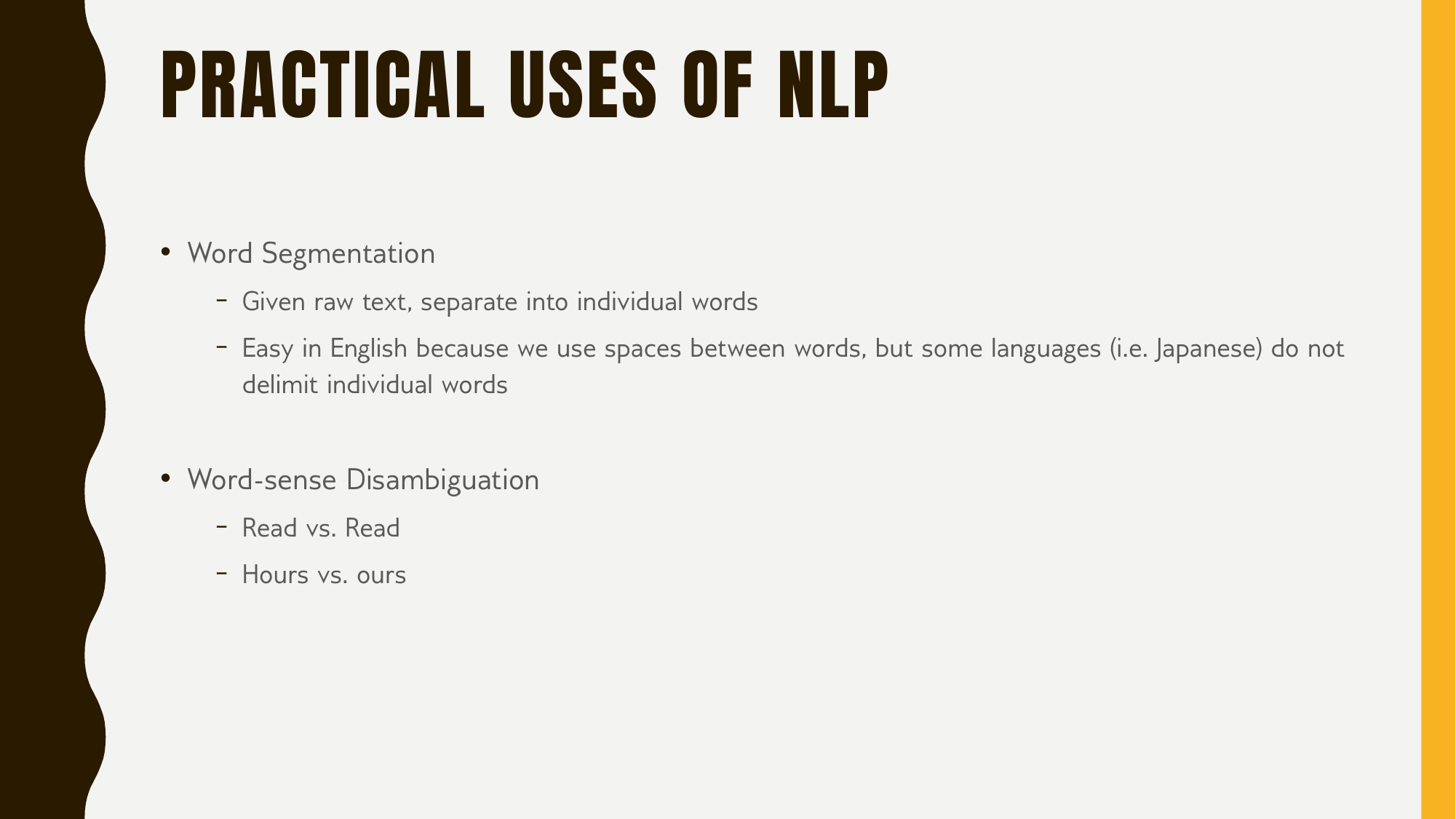

# Practical Uses of NLP
Word Segmentation
Given raw text, separate into individual words
Easy in English because we use spaces between words, but some languages (i.e. Japanese) do not delimit individual words

Word-sense Disambiguation
Read vs. Read
Hours vs. ours